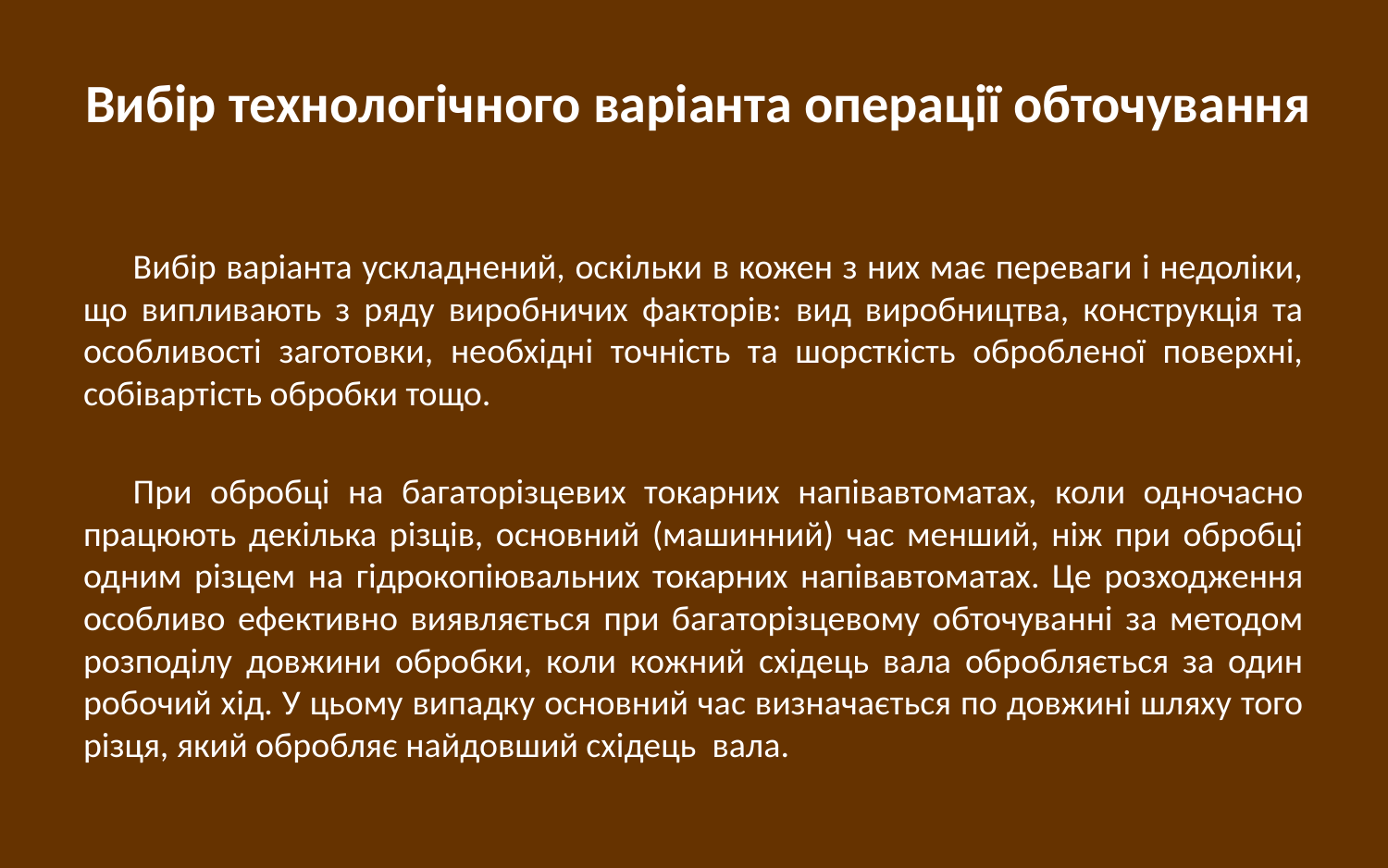

Вибір технологічного варіанта операції обточування
Вибір варіанта ускладнений, оскільки в кожен з них має переваги і недоліки, що випливають з ряду виробничих факторів: вид виробництва, конструкція та особливості заготовки, необхідні точність та шорсткість обробленої поверхні, собівартість обробки тощо.

При обробці на багаторізцевих токарних напівавтоматах, коли одночасно працюють декілька різців, основний (машинний) час менший, ніж при обробці одним різцем на гідрокопіювальних токарних напівавтоматах. Це розходження особливо ефективно виявляється при багаторізцевому обточуванні за методом розподілу довжини обробки, коли кожний східець вала обробляється за один робочий хід. У цьому випадку основний час визначається по довжині шляху того різця, який обробляє найдовший східець  вала.